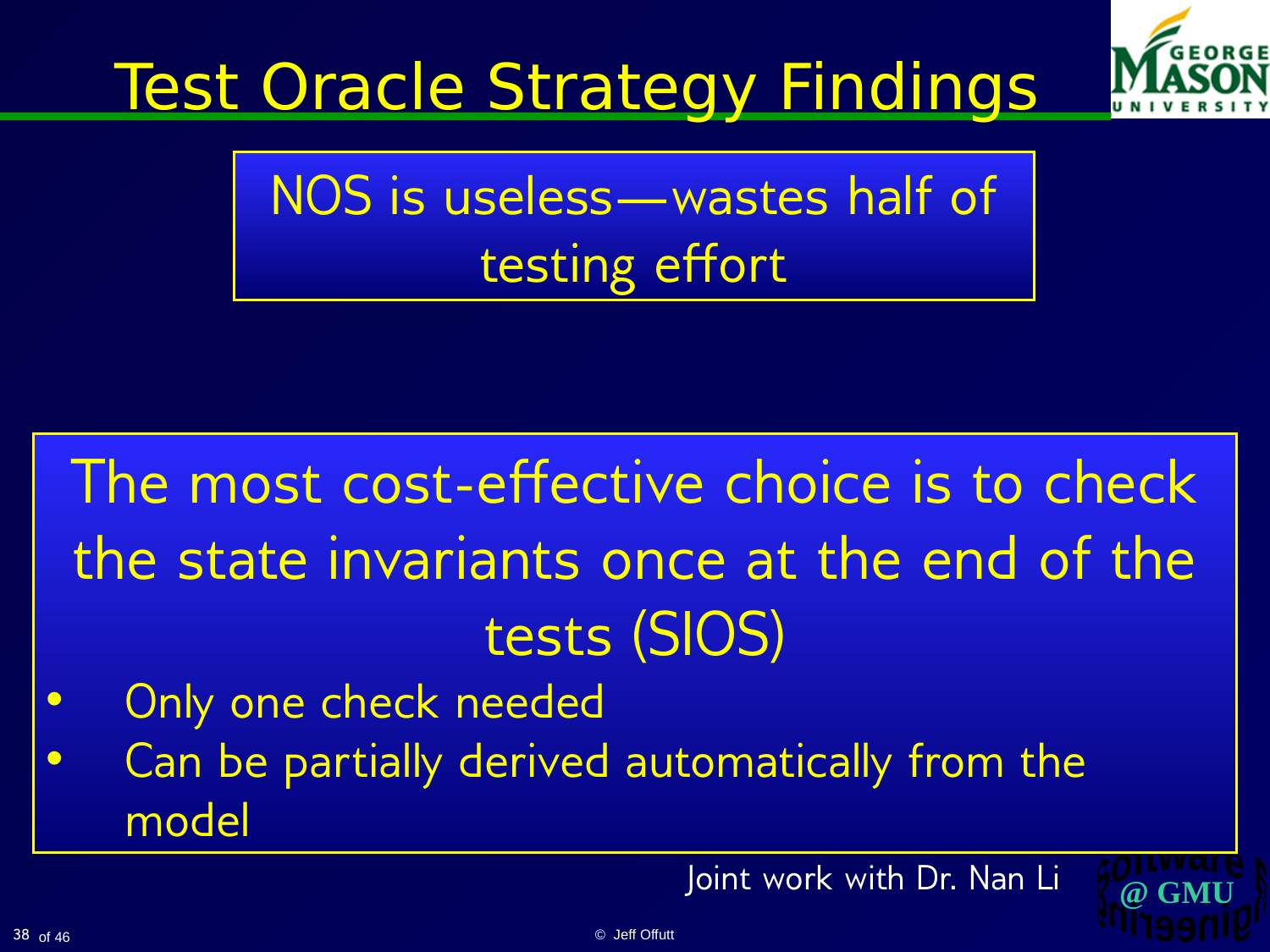

# Test Oracle Strategy Findings
NOS is useless—wastes half of testing effort
The most cost-effective choice is to check the state invariants once at the end of the tests (SIOS)
Only one check needed
Can be partially derived automatically from the model
Joint work with Dr. Nan Li
38
©  Jeff Offutt